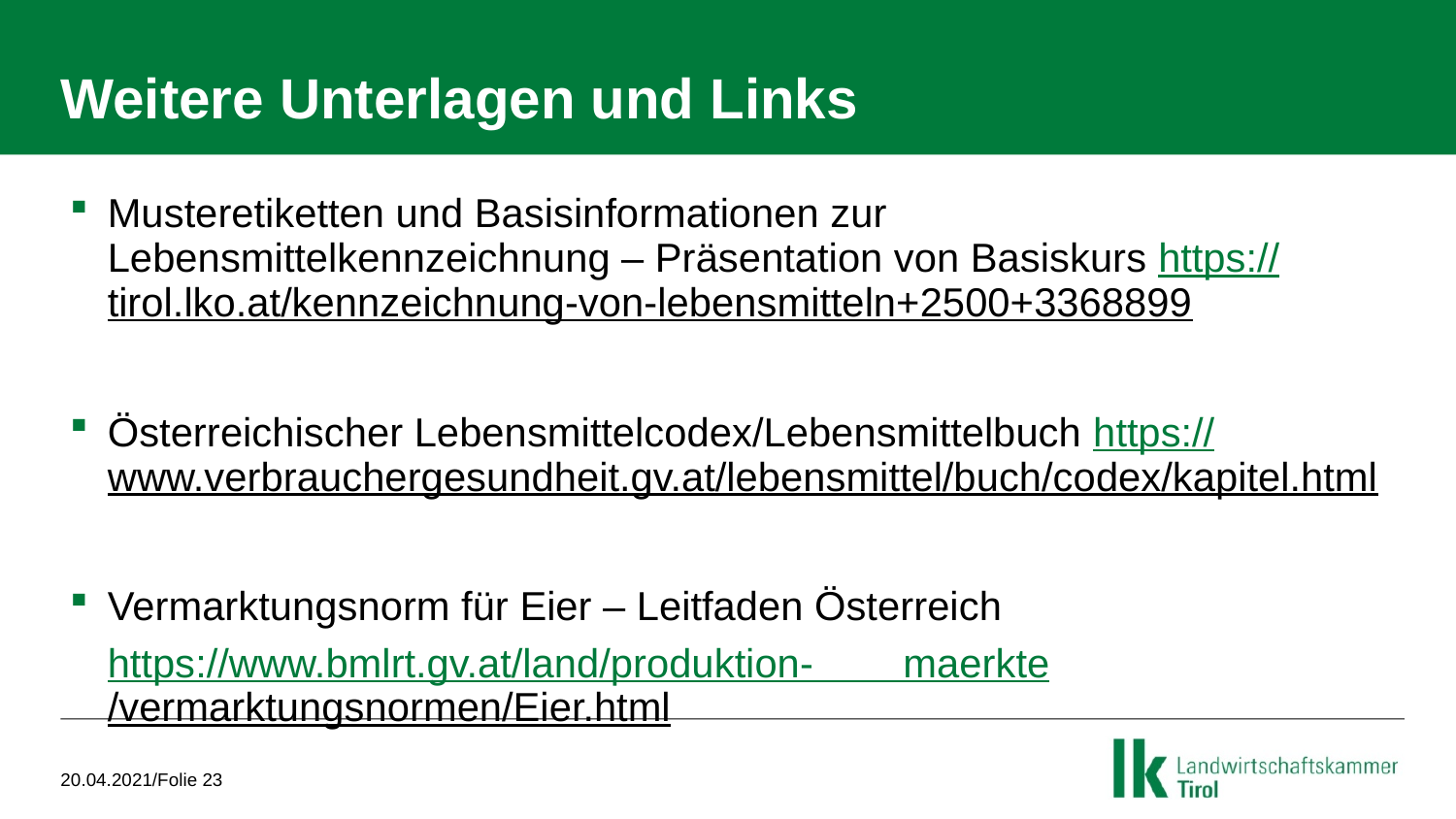

# Weitere Unterlagen und Links
Musteretiketten und Basisinformationen zur Lebensmittelkennzeichnung – Präsentation von Basiskurs https://tirol.lko.at/kennzeichnung-von-lebensmitteln+2500+3368899

Österreichischer Lebensmittelcodex/Lebensmittelbuch https://www.verbrauchergesundheit.gv.at/lebensmittel/buch/codex/kapitel.html

Vermarktungsnorm für Eier – Leitfaden Österreich
https://www.bmlrt.gv.at/land/produktion-        maerkte/vermarktungsnormen/Eier.html

20.04.2021/Folie 23